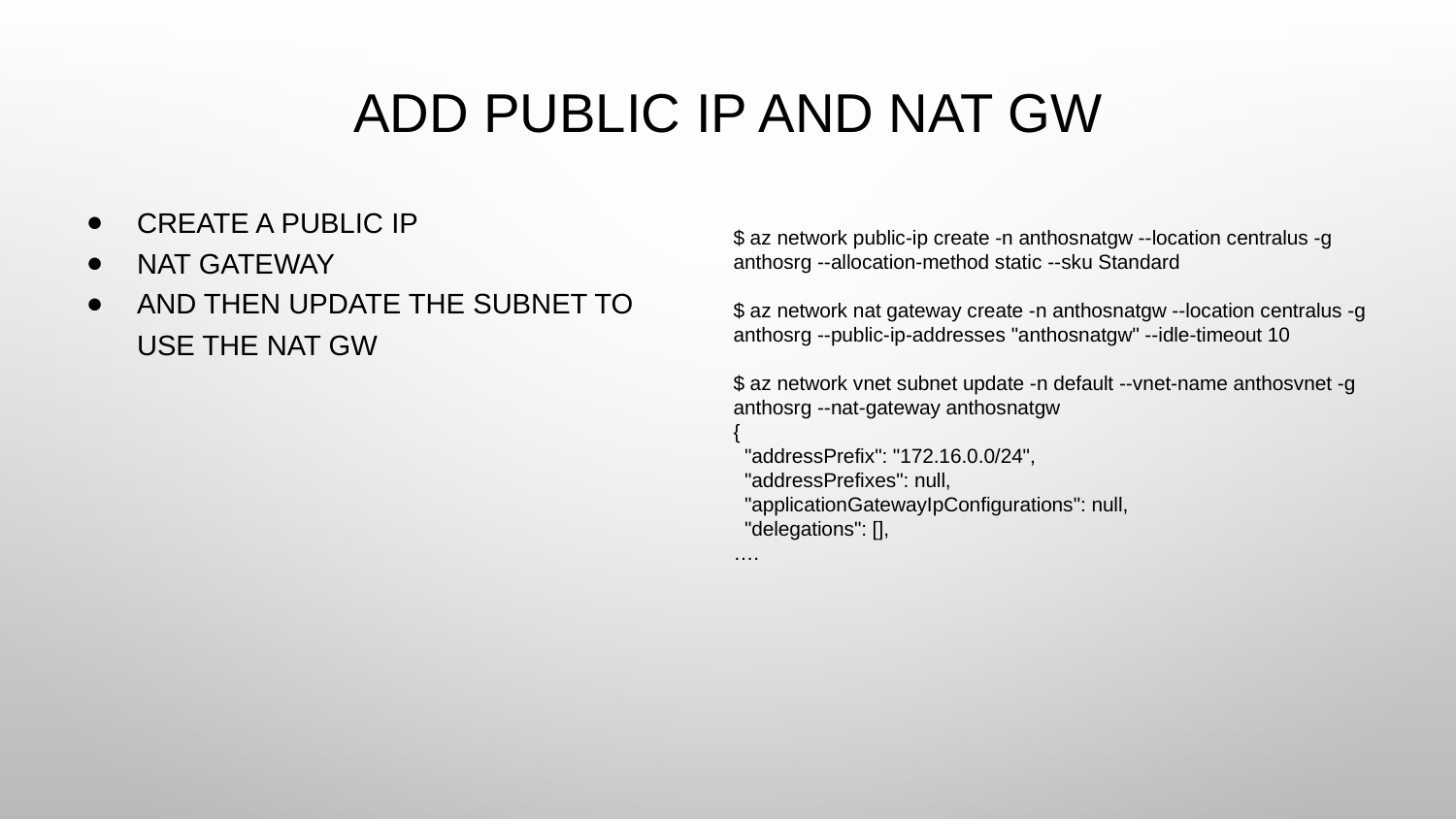

# Add Public IP and NAT GW
Create a Public IP
NAT Gateway
and then update the subnet to use the NAT GW
$ az network public-ip create -n anthosnatgw --location centralus -g anthosrg --allocation-method static --sku Standard

$ az network nat gateway create -n anthosnatgw --location centralus -g anthosrg --public-ip-addresses "anthosnatgw" --idle-timeout 10

$ az network vnet subnet update -n default --vnet-name anthosvnet -g anthosrg --nat-gateway anthosnatgw
{
  "addressPrefix": "172.16.0.0/24",
  "addressPrefixes": null,
  "applicationGatewayIpConfigurations": null,
  "delegations": [],
….